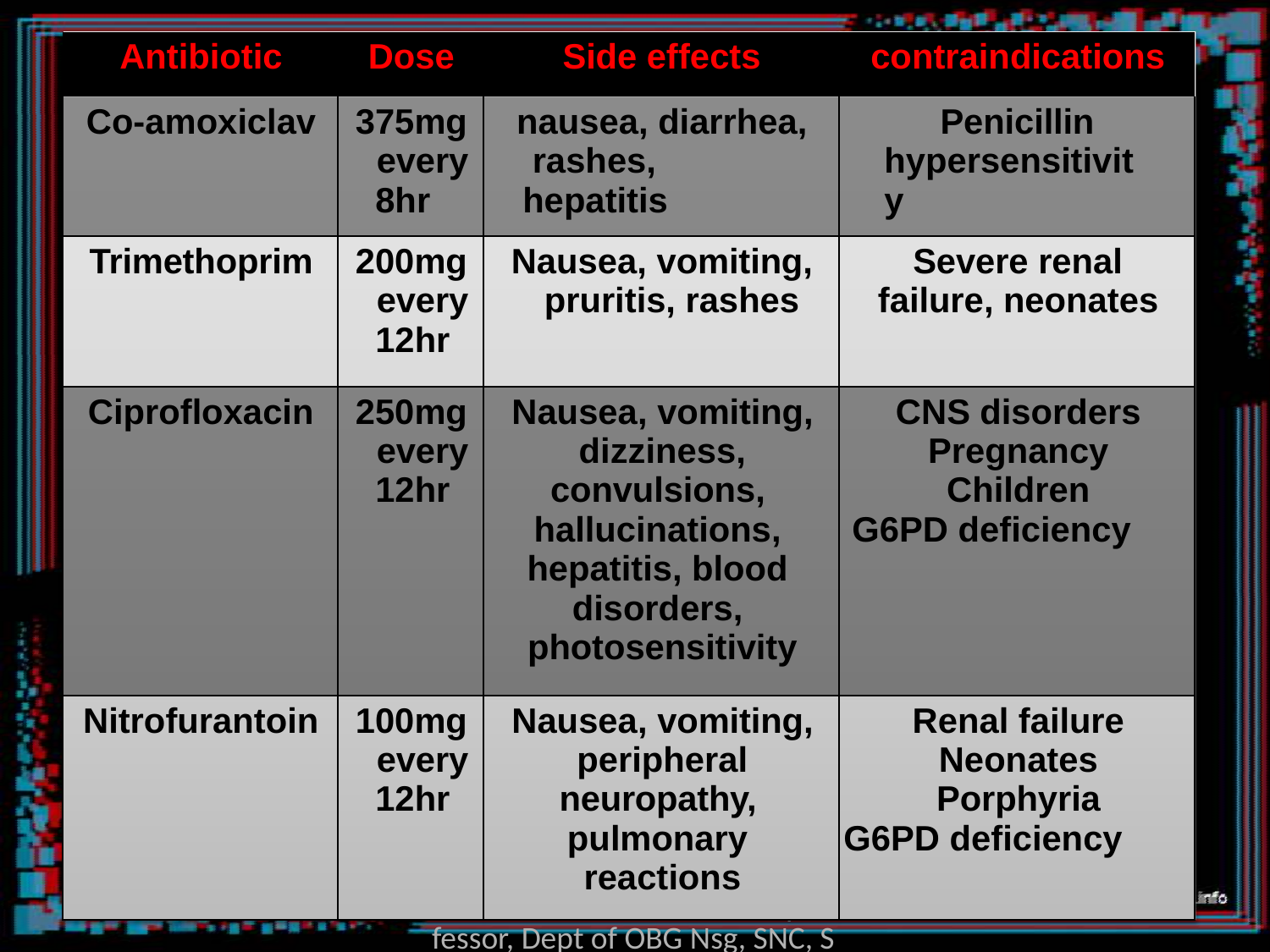

| Antibiotic | Dose | Side effects | contraindications |
| --- | --- | --- | --- |
| Co-amoxiclav | 375mg every 8hr | nausea, diarrhea, rashes, hepatitis | Penicillin hypersensitivity |
| Trimethoprim | 200mg every 12hr | Nausea, vomiting, pruritis, rashes | Severe renal failure, neonates |
| Ciprofloxacin | 250mg every 12hr | Nausea, vomiting, dizziness, convulsions, hallucinations, hepatitis, blood disorders, photosensitivity | CNS disorders Pregnancy Children G6PD deficiency |
| Nitrofurantoin | 100mg every 12hr | Nausea, vomiting, peripheral neuropathy, pulmonary reactions | Renal failure Neonates Porphyria G6PD deficiency |
Mrs. Parita Maru, Assistant professor, Dept of OBG Nsg, SNC, SVDU